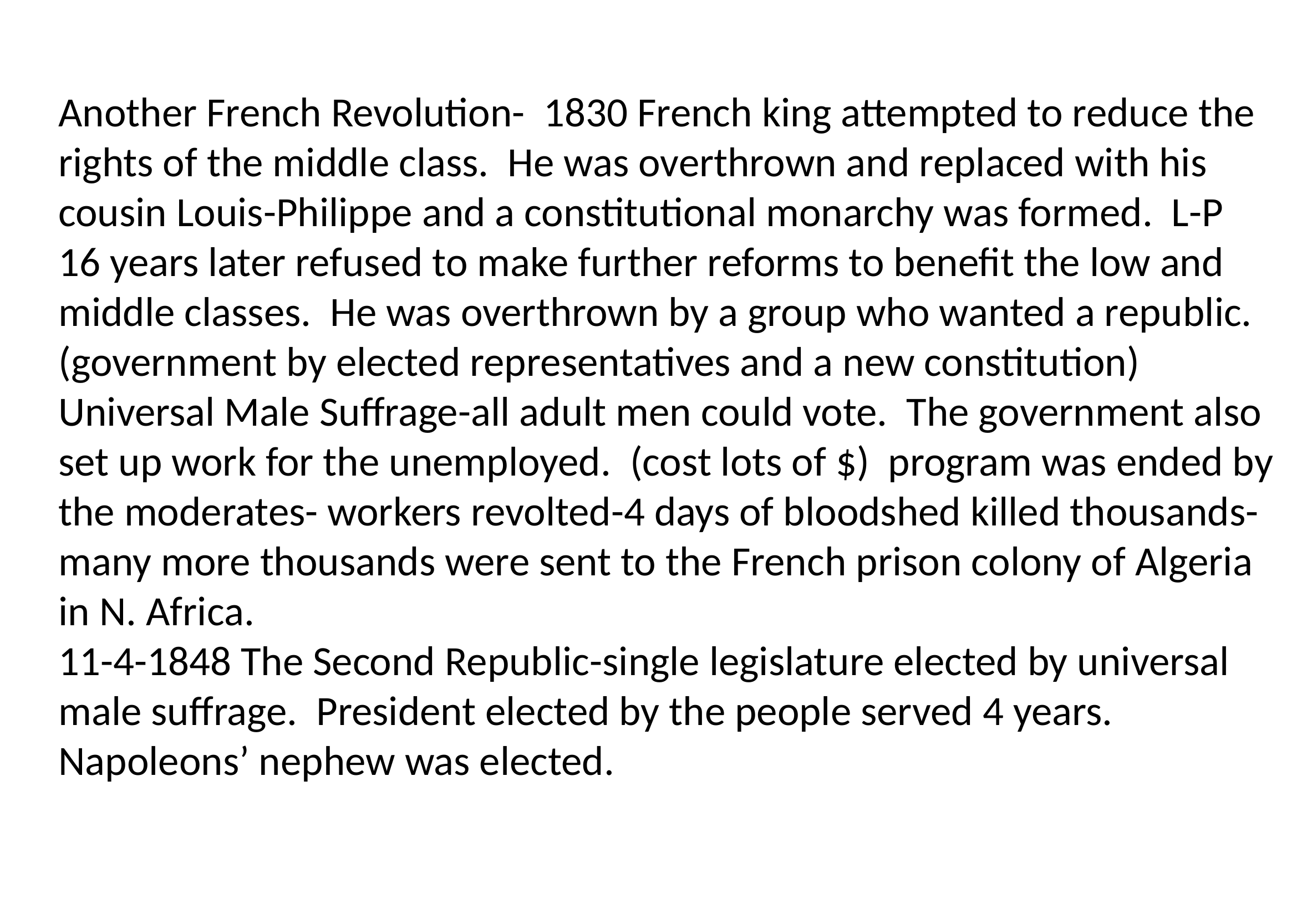

Another French Revolution-  1830 French king attempted to reduce the rights of the middle class.  He was overthrown and replaced with his cousin Louis-Philippe and a constitutional monarchy was formed.  L-P 16 years later refused to make further reforms to benefit the low and middle classes.  He was overthrown by a group who wanted a republic.  (government by elected representatives and a new constitution)
Universal Male Suffrage-all adult men could vote.  The government also set up work for the unemployed.  (cost lots of $)  program was ended by the moderates- workers revolted-4 days of bloodshed killed thousands- many more thousands were sent to the French prison colony of Algeria in N. Africa.
11-4-1848 The Second Republic-single legislature elected by universal male suffrage.  President elected by the people served 4 years.  Napoleons’ nephew was elected.